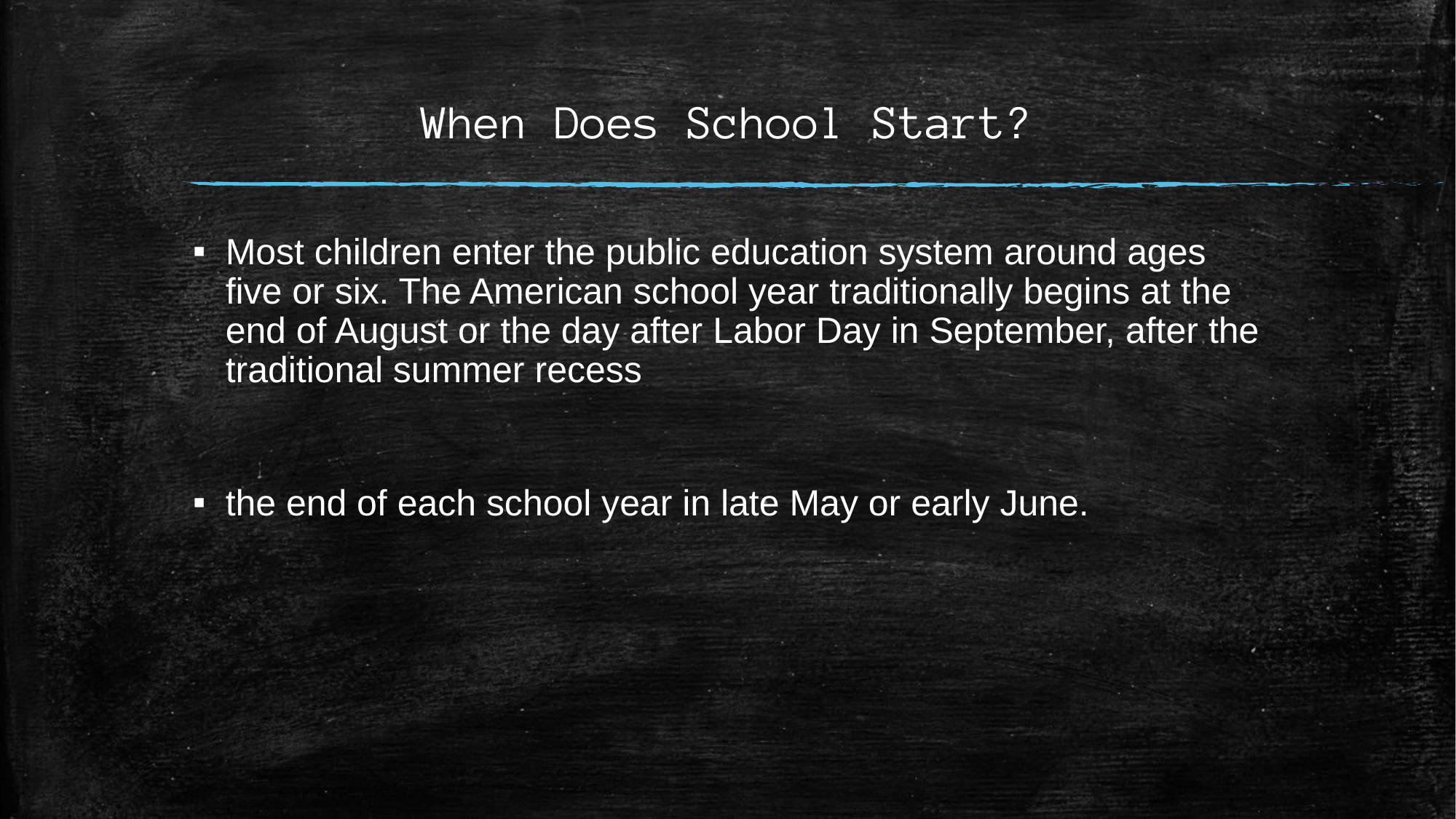

# When Does School Start?
Most children enter the public education system around ages five or six. The American school year traditionally begins at the end of August or the day after Labor Day in September, after the traditional summer recess

the end of each school year in late May or early June.